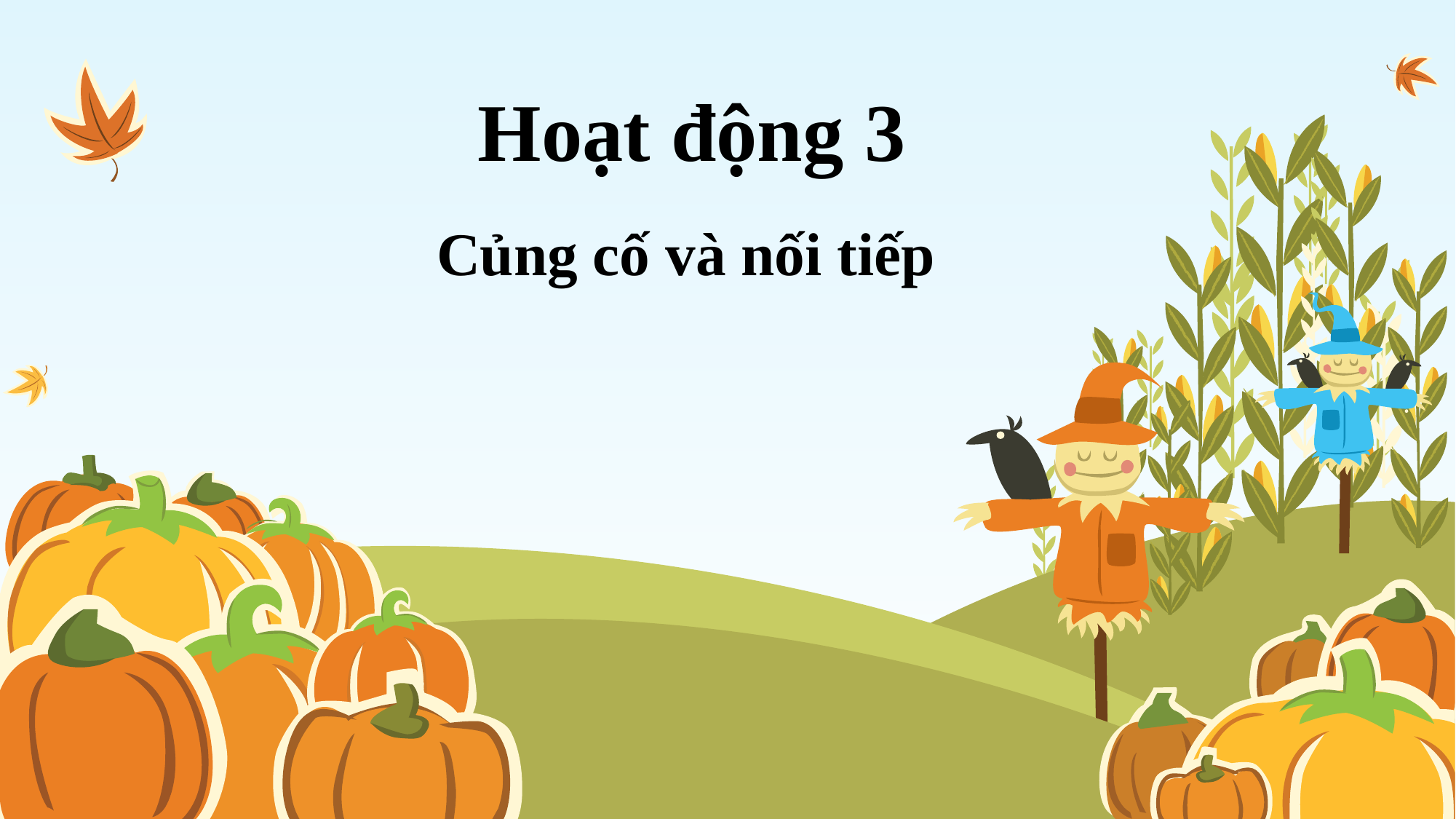

Hoạt động 3
Củng cố và nối tiếp